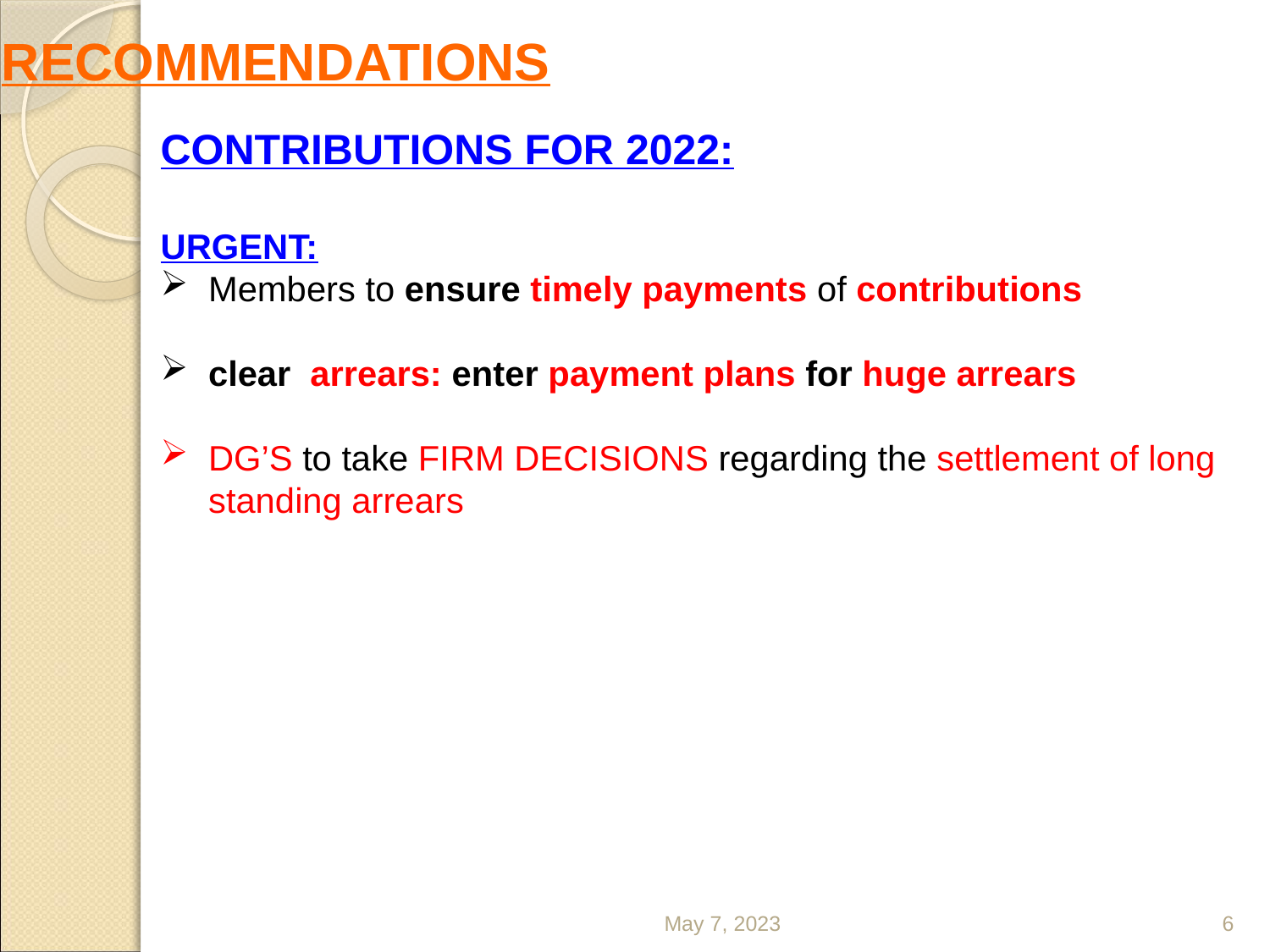

RECOMMENDATIONS

CONTRIBUTIONS FOR 2022:

URGENT:
Members to ensure timely payments of contributions

clear  arrears: enter payment plans for huge arrears

DG’S to take FIRM DECISIONS regarding the settlement of long standing arrears
May 7, 2023
6